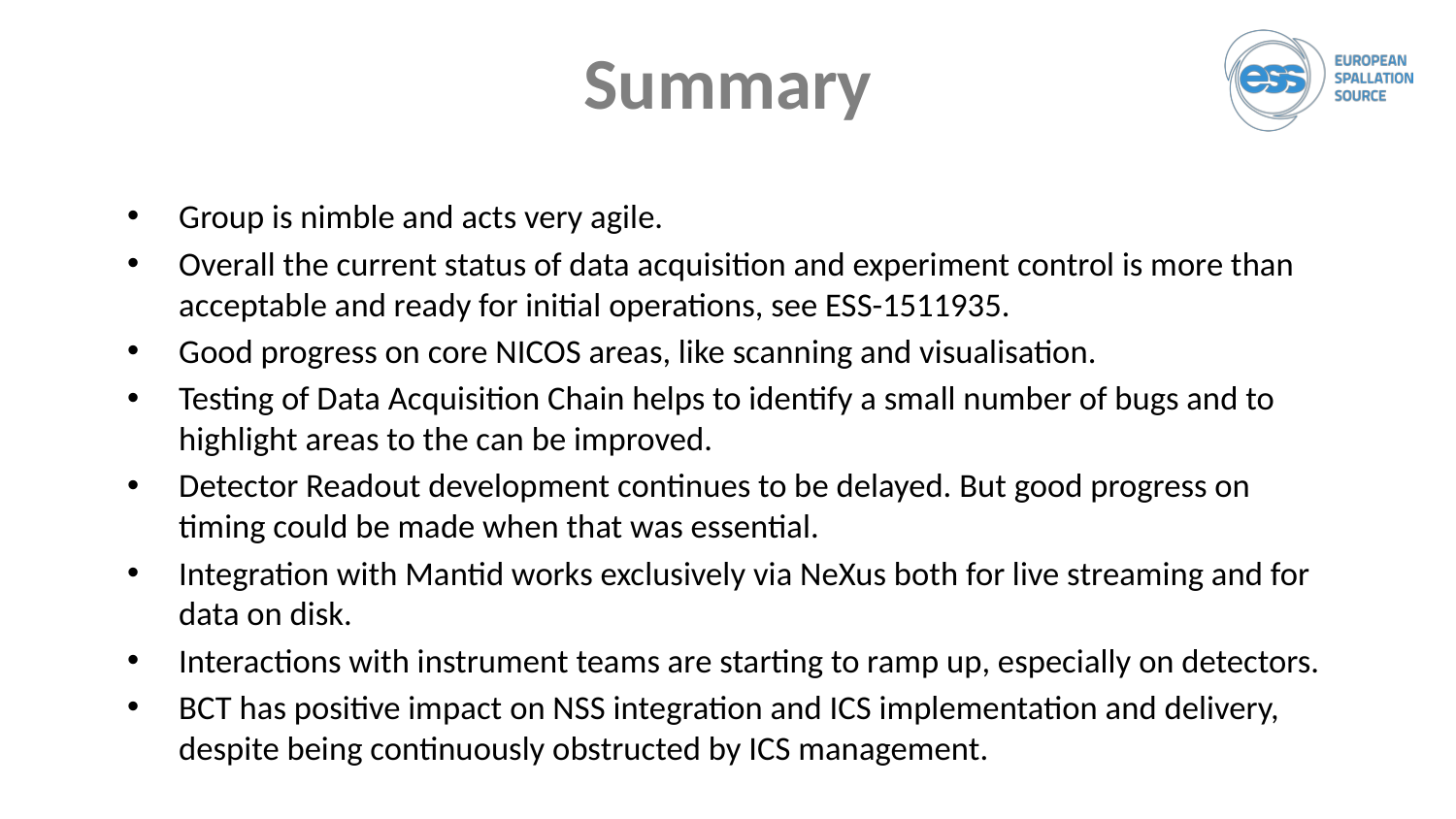

# Summary
Group is nimble and acts very agile.
Overall the current status of data acquisition and experiment control is more than acceptable and ready for initial operations, see ESS-1511935.
Good progress on core NICOS areas, like scanning and visualisation.
Testing of Data Acquisition Chain helps to identify a small number of bugs and to highlight areas to the can be improved.
Detector Readout development continues to be delayed. But good progress on timing could be made when that was essential.
Integration with Mantid works exclusively via NeXus both for live streaming and for data on disk.
Interactions with instrument teams are starting to ramp up, especially on detectors.
BCT has positive impact on NSS integration and ICS implementation and delivery, despite being continuously obstructed by ICS management.